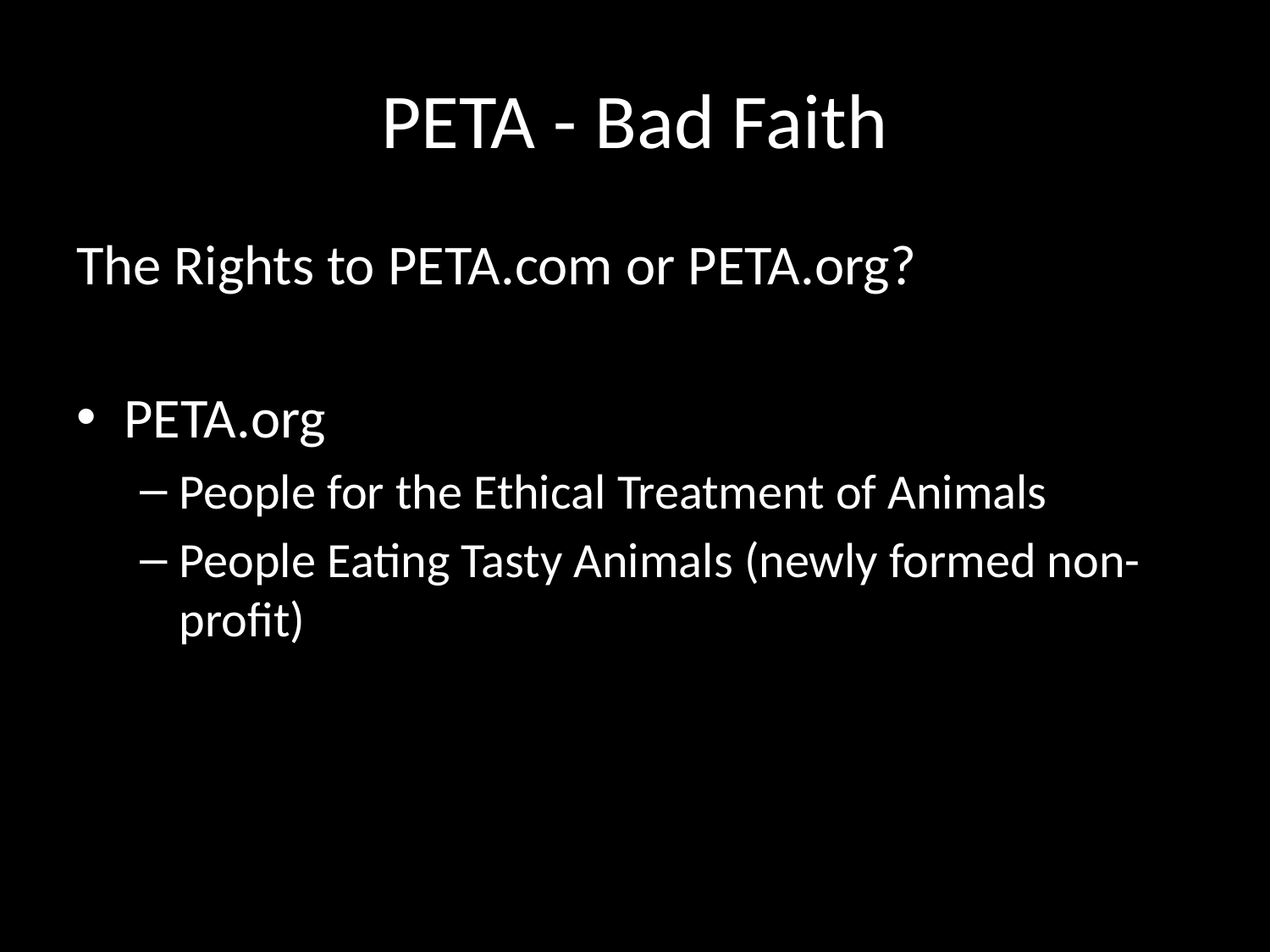

# PETA - Bad Faith
The Rights to PETA.com or PETA.org?

PETA.org
People for the Ethical Treatment of Animals
People Eating Tasty Animals (newly formed non-profit)